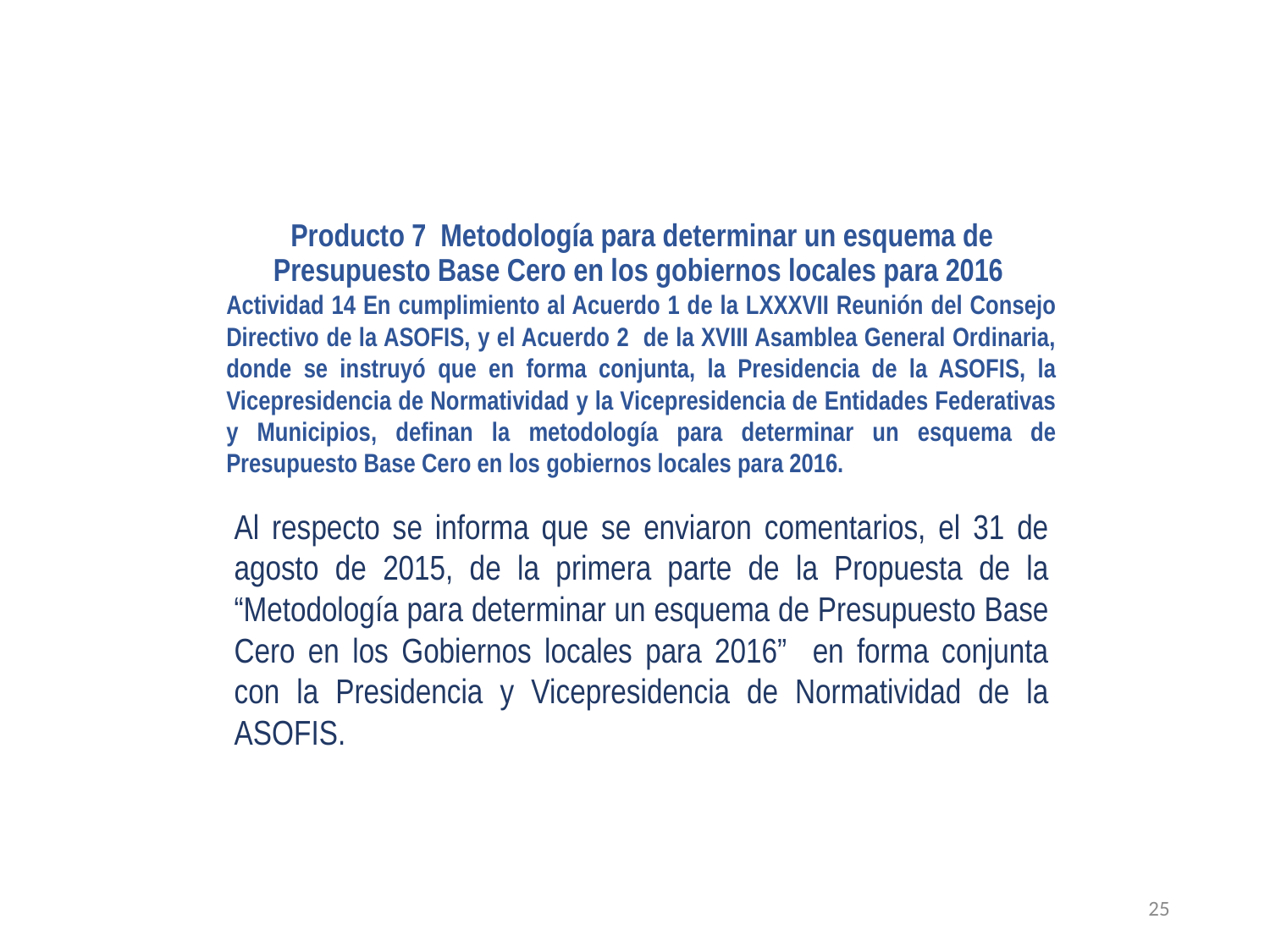

Producto 7  Metodología para determinar un esquema de Presupuesto Base Cero en los gobiernos locales para 2016
Actividad 14 En cumplimiento al Acuerdo 1 de la LXXXVII Reunión del Consejo Directivo de la ASOFIS, y el Acuerdo 2  de la XVIII Asamblea General Ordinaria, donde se instruyó que en forma conjunta, la Presidencia de la ASOFIS, la Vicepresidencia de Normatividad y la Vicepresidencia de Entidades Federativas y Municipios, definan la metodología para determinar un esquema de Presupuesto Base Cero en los gobiernos locales para 2016.
Al respecto se informa que se enviaron comentarios, el 31 de agosto de 2015, de la primera parte de la Propuesta de la “Metodología para determinar un esquema de Presupuesto Base Cero en los Gobiernos locales para 2016”  en forma conjunta con la Presidencia y Vicepresidencia de Normatividad de la ASOFIS.
25